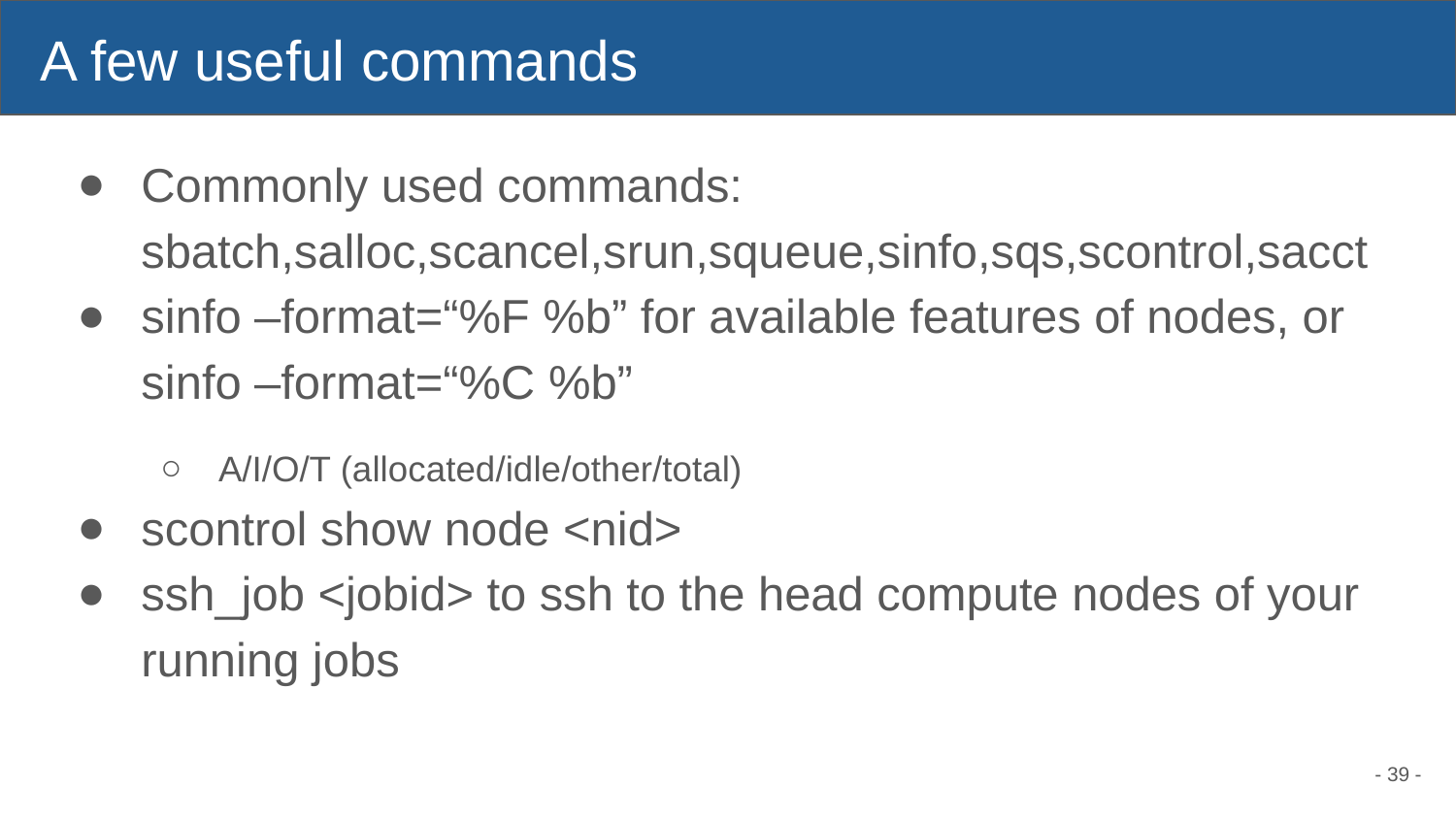

# A few useful commands
Commonly used commands: sbatch,salloc,scancel,srun,squeue,sinfo,sqs,scontrol,sacct
sinfo –format=“%F %b” for available features of nodes, or sinfo –format=“%C %b”
A/I/O/T (allocated/idle/other/total)
scontrol show node <nid>
ssh_job <jobid> to ssh to the head compute nodes of your running jobs
- 39 -